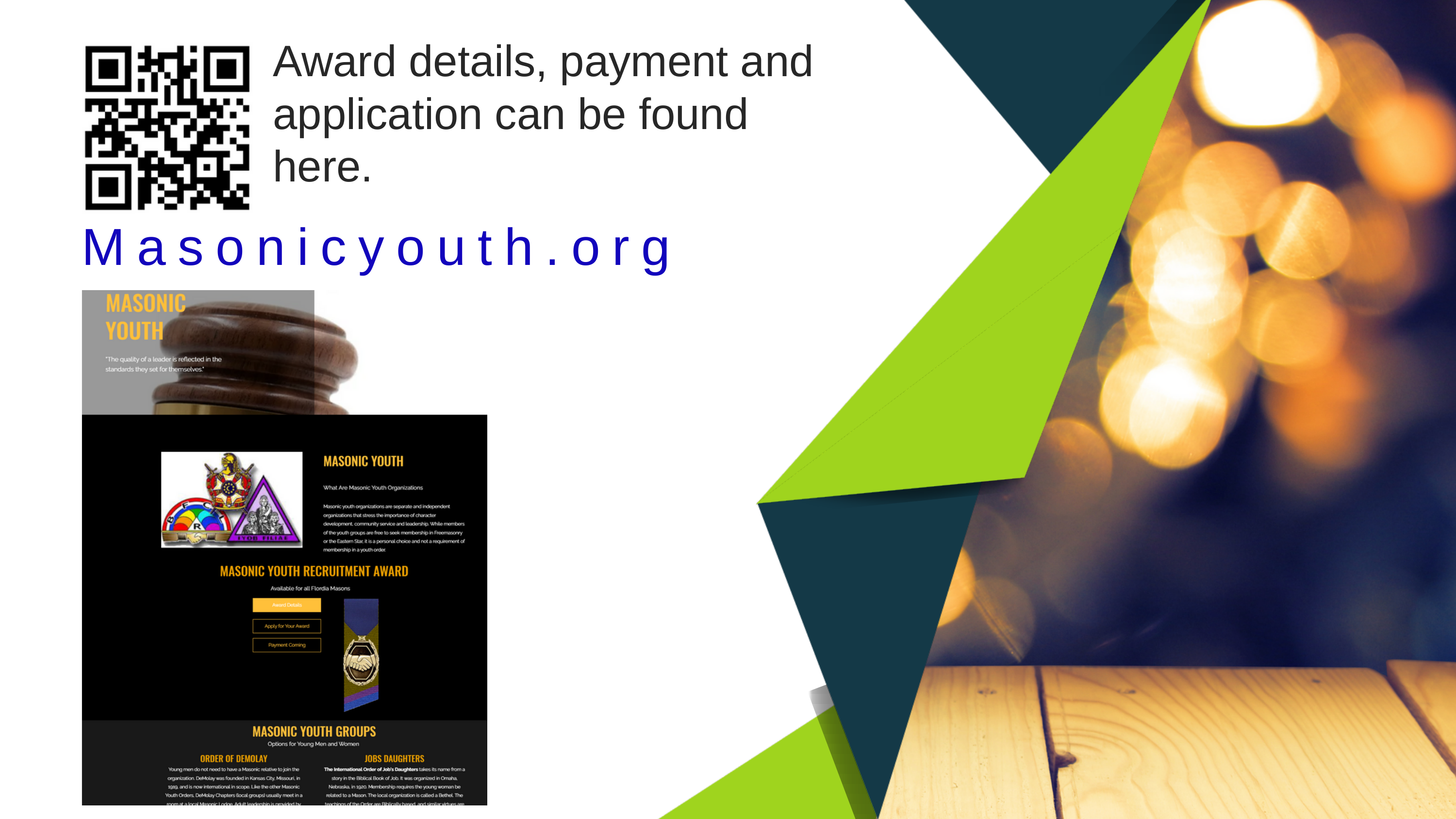

Award details, payment and application can be found here.

Masonicyouth.org